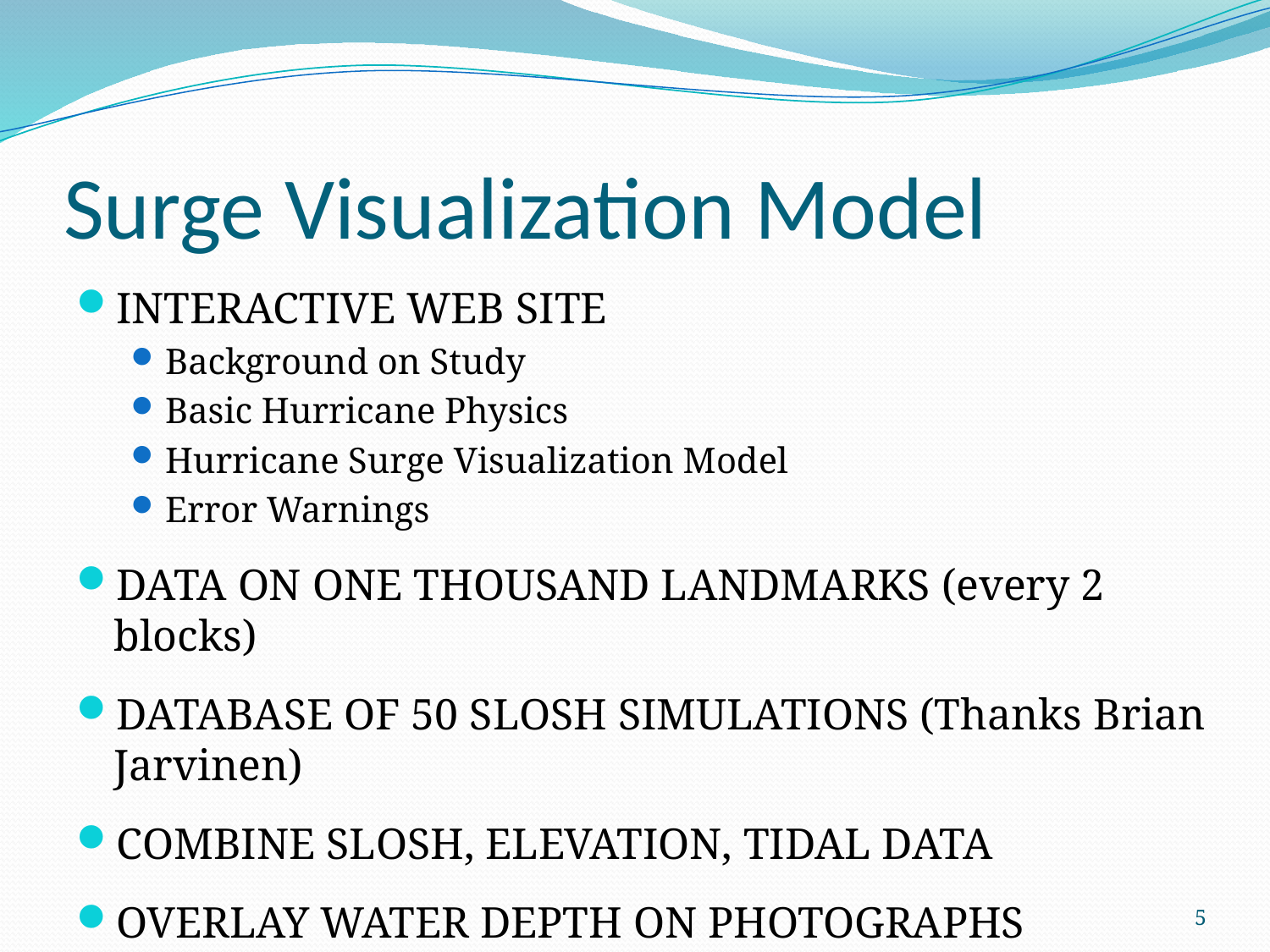

# Surge Visualization Model
INTERACTIVE WEB SITE
Background on Study
Basic Hurricane Physics
Hurricane Surge Visualization Model
Error Warnings

DATA ON ONE THOUSAND LANDMARKS (every 2 blocks)

DATABASE OF 50 SLOSH SIMULATIONS (Thanks Brian Jarvinen)

COMBINE SLOSH, ELEVATION, TIDAL DATA

OVERLAY WATER DEPTH ON PHOTOGRAPHS
5